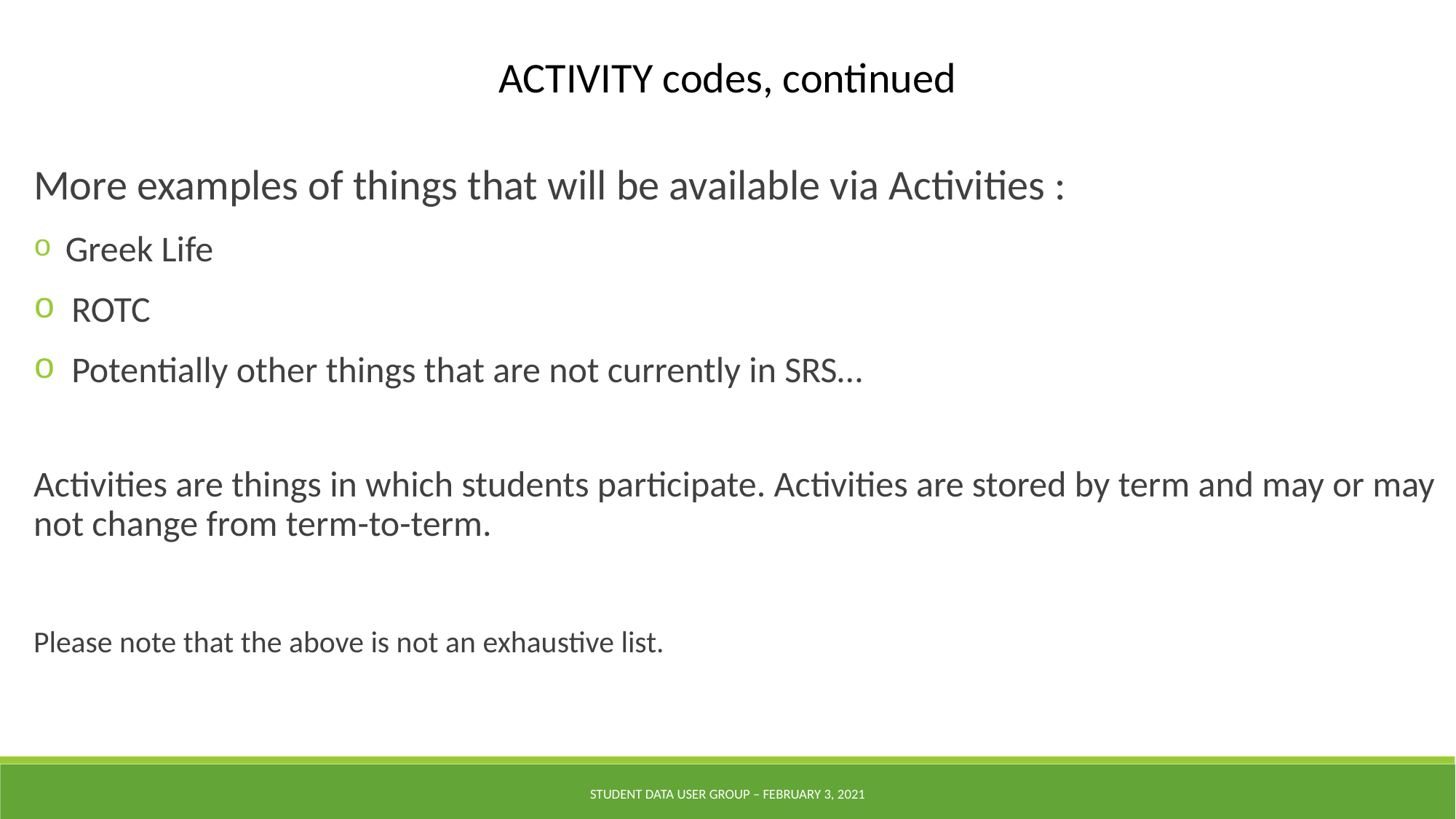

ACTIVITY codes, continued
More examples of things that will be available via Activities :
  Greek Life
  ROTC
  Potentially other things that are not currently in SRS…

Activities are things in which students participate. Activities are stored by term and may or may not change from term-to-term.

Please note that the above is not an exhaustive list.
Student Data User Group – February 3, 2021